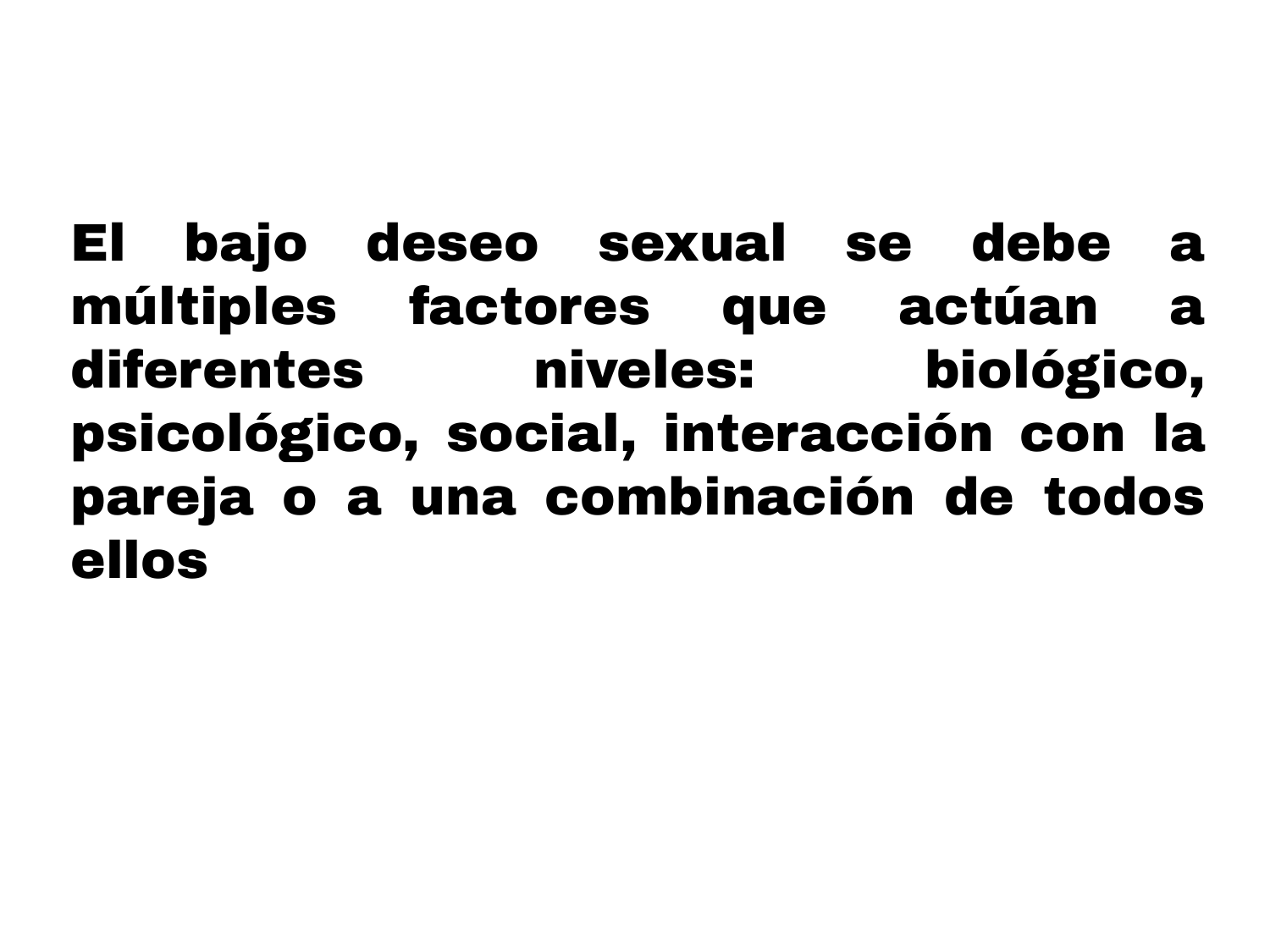

El bajo deseo sexual se debe a múltiples factores que actúan a diferentes niveles: biológico, psicológico, social, interacción con la pareja o a una combinación de todos ellos